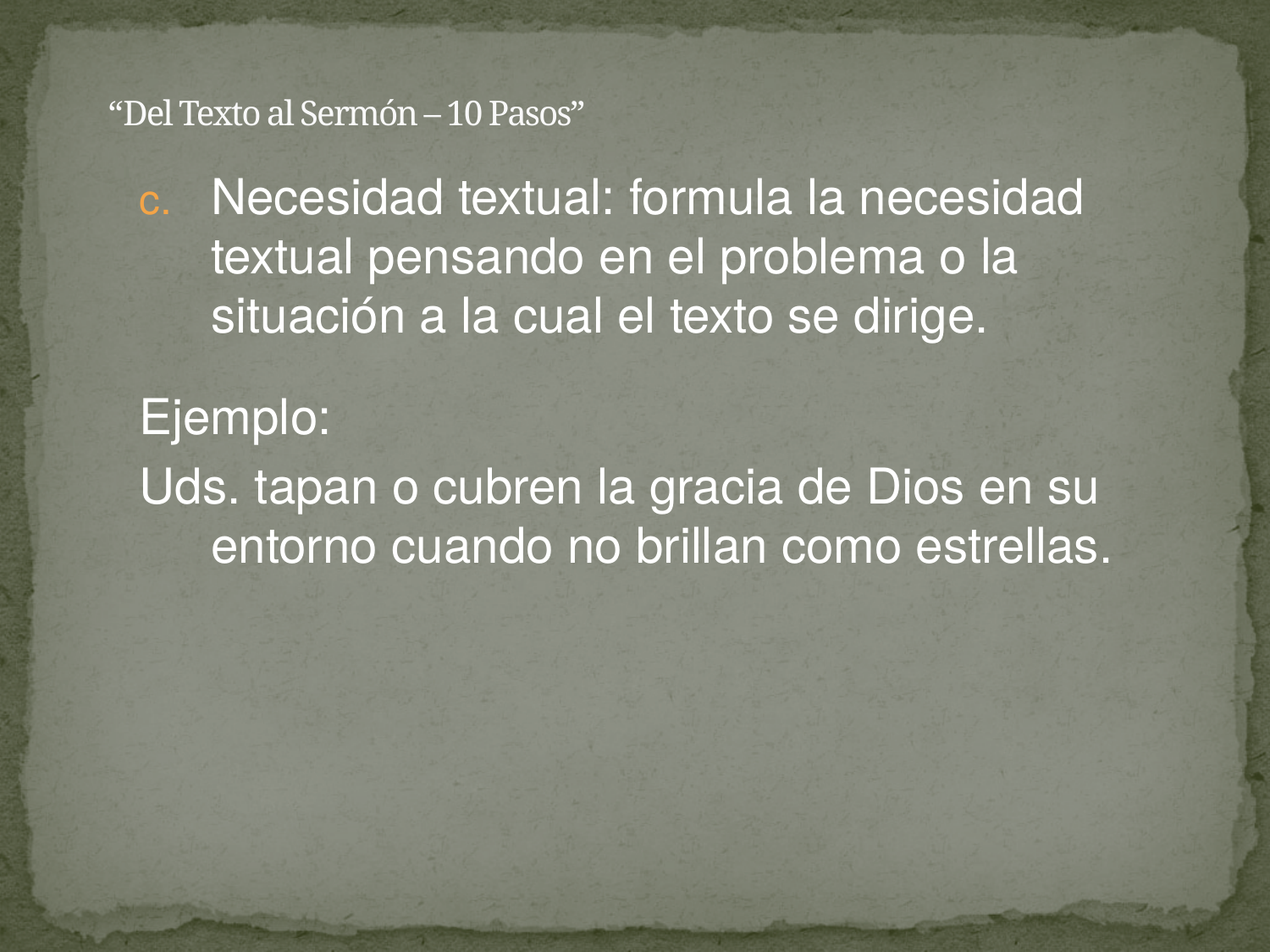

# “Del Texto al Sermón – 10 Pasos”
Necesidad textual: formula la necesidad textual pensando en el problema o la situación a la cual el texto se dirige.

Ejemplo:
Uds. tapan o cubren la gracia de Dios en su entorno cuando no brillan como estrellas.